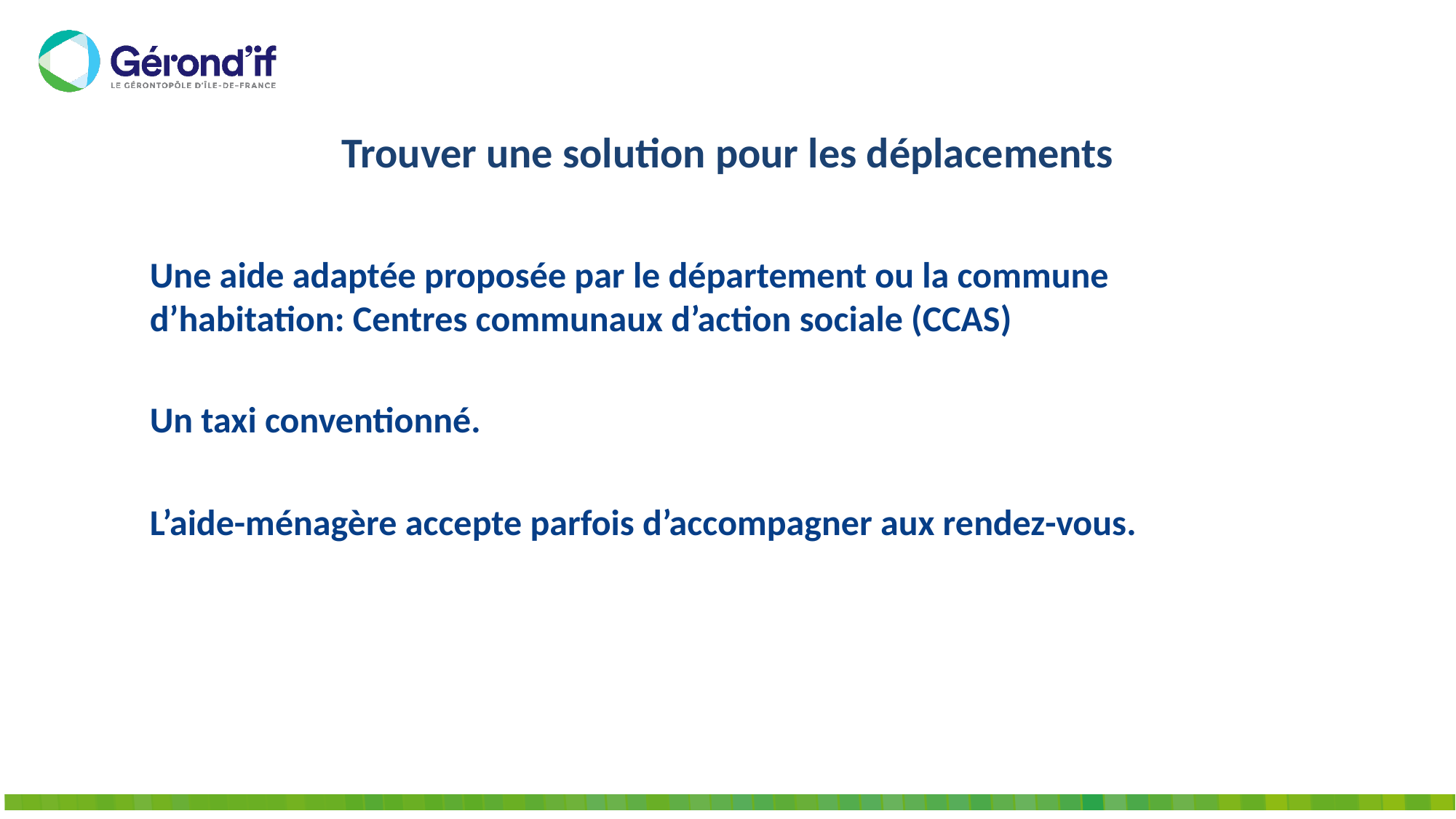

# Trouver une solution pour les déplacements
Une aide adaptée proposée par le département ou la commune d’habitation: Centres communaux d’action sociale (CCAS)

Un taxi conventionné.

L’aide-ménagère accepte parfois d’accompagner aux rendez-vous.